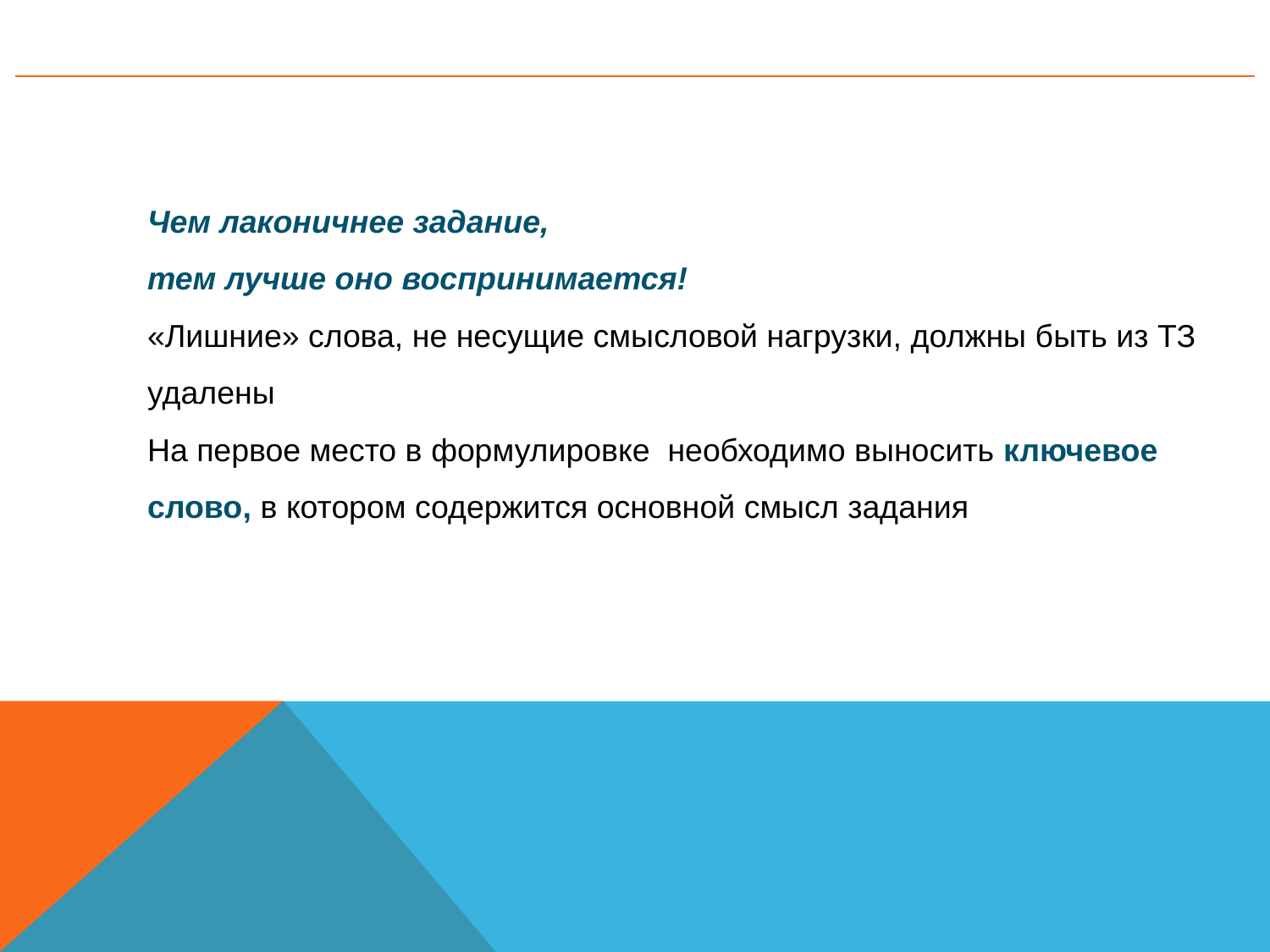

Чем лаконичнее задание,
тем лучше оно воспринимается!
«Лишние» слова, не несущие смысловой нагрузки, должны быть из ТЗ удалены
На первое место в формулировке  необходимо выносить ключевое слово, в котором содержится основной смысл задания